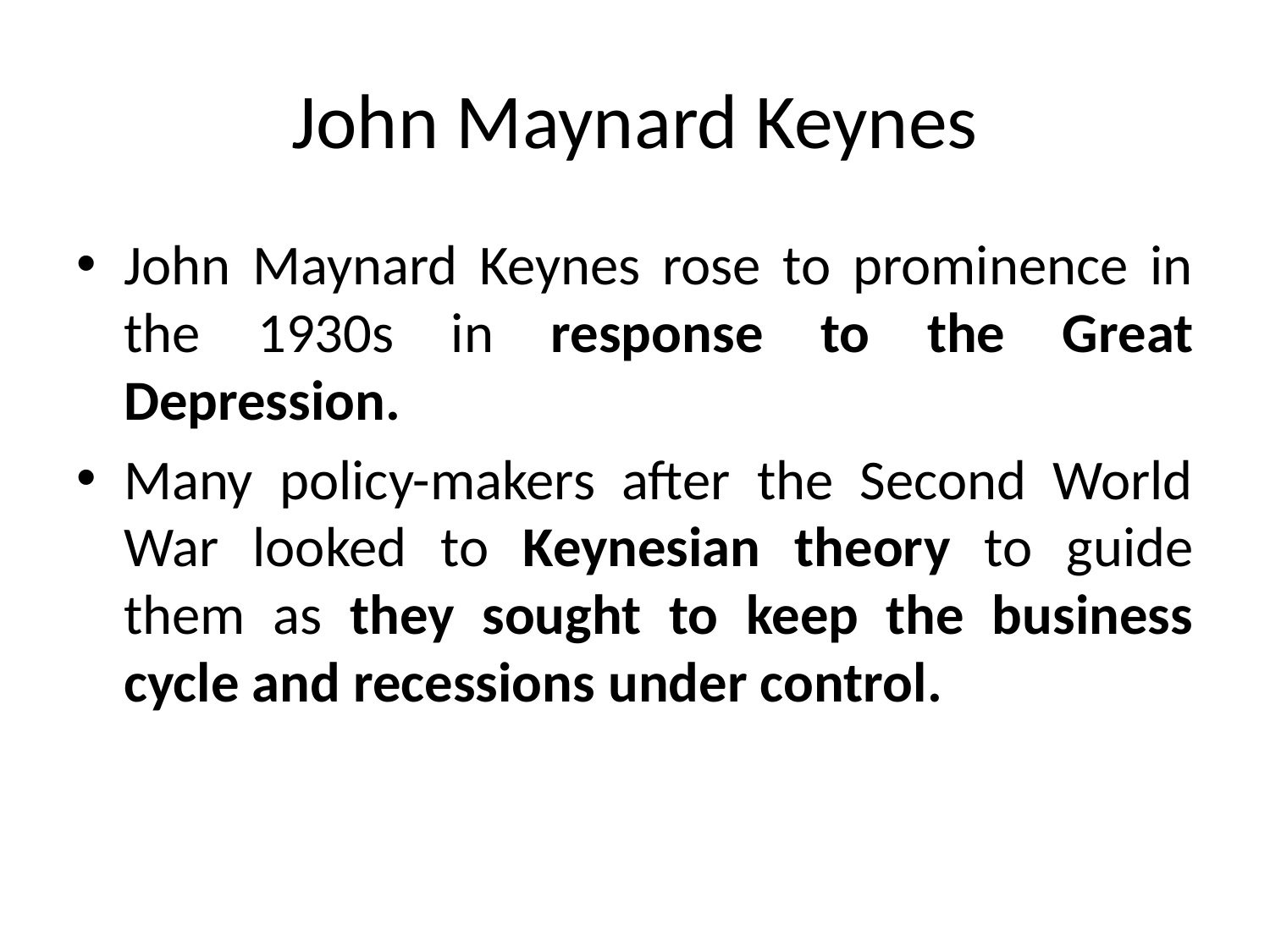

# John Maynard Keynes
John Maynard Keynes rose to prominence in the 1930s in response to the Great Depression.
Many policy-makers after the Second World War looked to Keynesian theory to guide them as they sought to keep the business cycle and recessions under control.